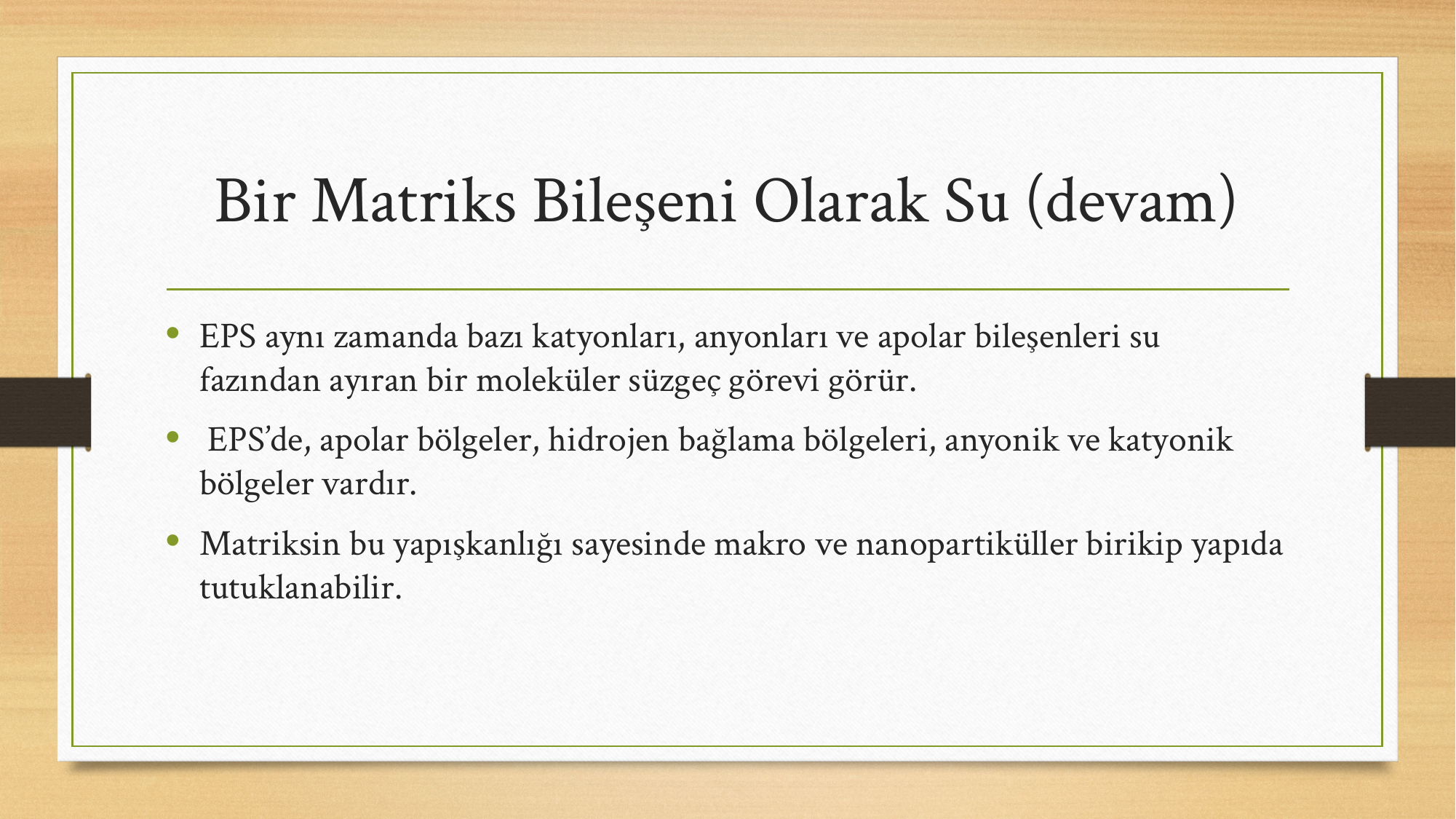

# Bir Matriks Bileşeni Olarak Su (devam)
EPS aynı zamanda bazı katyonları, anyonları ve apolar bileşenleri su fazından ayıran bir moleküler süzgeç görevi görür.
 EPS’de, apolar bölgeler, hidrojen bağlama bölgeleri, anyonik ve katyonik bölgeler vardır.
Matriksin bu yapışkanlığı sayesinde makro ve nanopartiküller birikip yapıda tutuklanabilir.